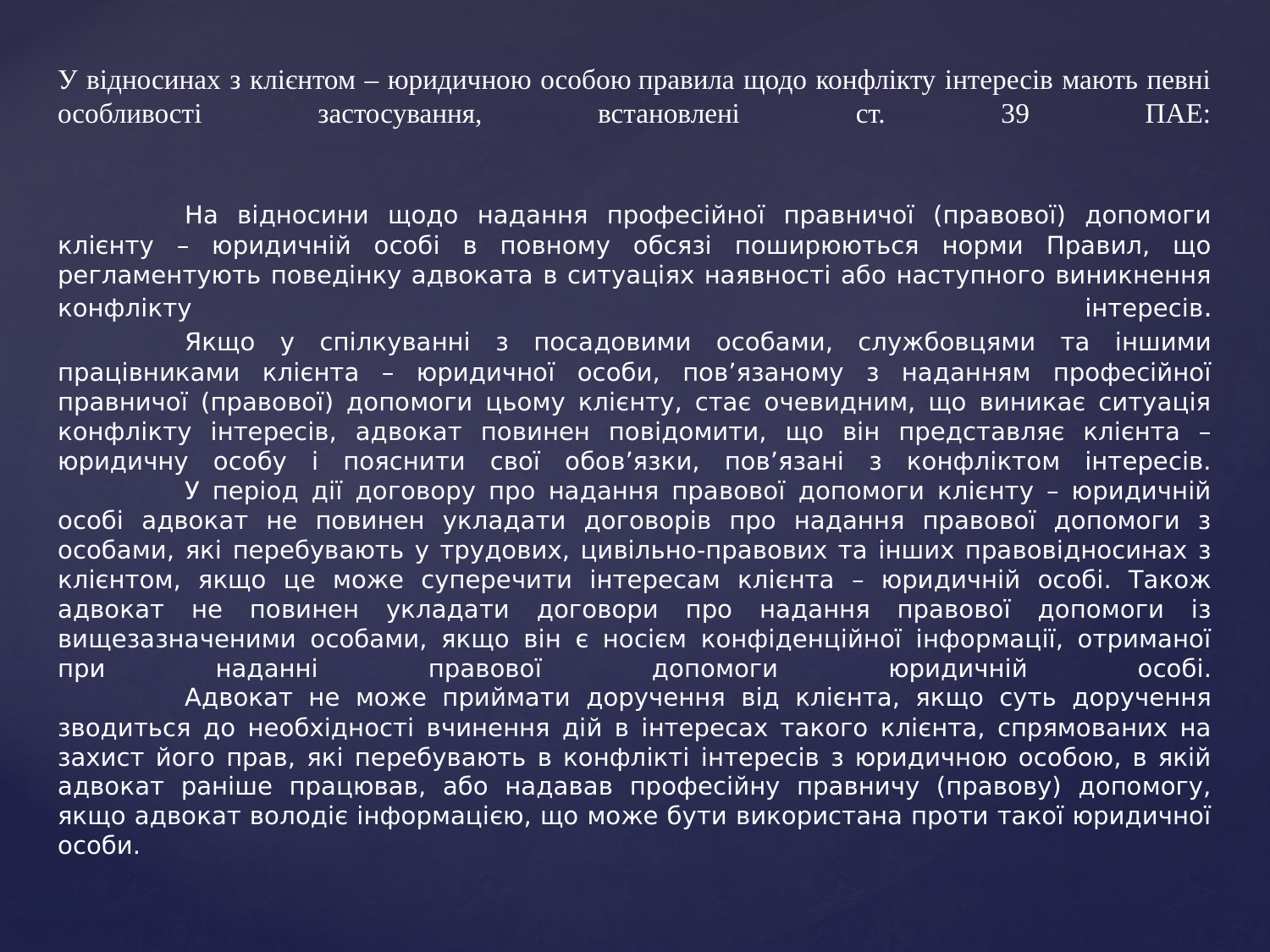

# У відносинах з клієнтом – юридичною особою правила щодо конфлікту інтересів мають певні особливості застосування, встановлені ст. 39 ПАЕ: На відносини щодо надання професійної правничої (правової) допомоги клієнту – юридичній особі в повному обсязі поширюються норми Правил, що регламентують поведінку адвоката в ситуаціях наявності або наступного виникнення конфлікту інтересів. Якщо у спілкуванні з посадовими особами, службовцями та іншими працівниками клієнта – юридичної особи, пов’язаному з наданням професійної правничої (правової) допомоги цьому клієнту, стає очевидним, що виникає ситуація конфлікту інтересів, адвокат повинен повідомити, що він представляє клієнта – юридичну особу і пояснити свої обов’язки, пов’язані з конфліктом інтересів. У період дії договору про надання правової допомоги клієнту – юридичній особі адвокат не повинен укладати договорів про надання правової допомоги з особами, які перебувають у трудових, цивільно-правових та інших правовідносинах з клієнтом, якщо це може суперечити інтересам клієнта – юридичній особі. Також адвокат не повинен укладати договори про надання правової допомоги із вищезазначеними особами, якщо він є носієм конфіденційної інформації, отриманої при наданні правової допомоги юридичній особі. Адвокат не може приймати доручення від клієнта, якщо суть доручення зводиться до необхідності вчинення дій в інтересах такого клієнта, спрямованих на захист його прав, які перебувають в конфлікті інтересів з юридичною особою, в якій адвокат раніше працював, або надавав професійну правничу (правову) допомогу, якщо адвокат володіє інформацією, що може бути використана проти такої юридичної особи.